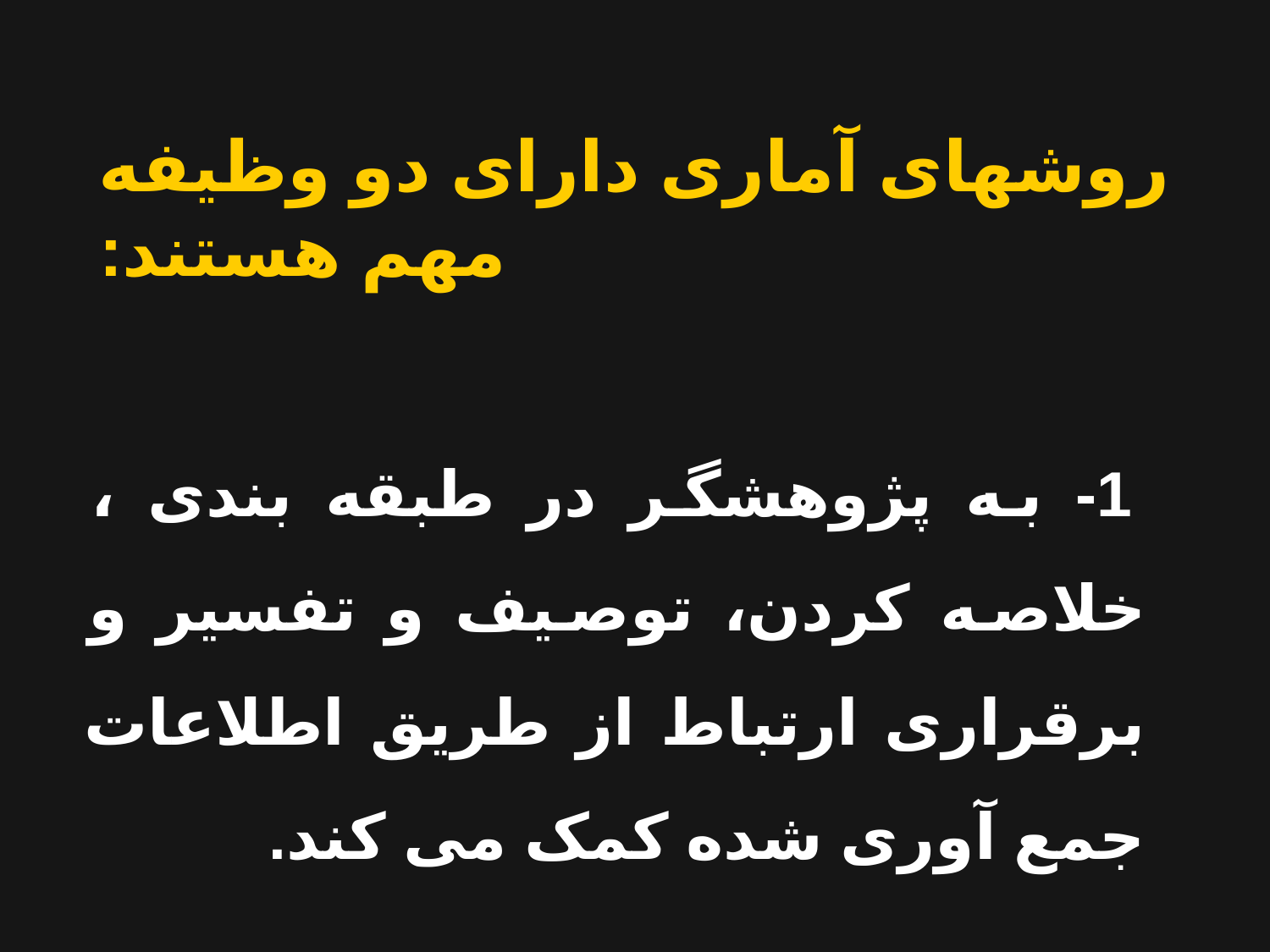

روشهای آماری دارای دو وظیفه مهم هستند:
  1- به پژوهشگر در طبقه بندی ، خلاصه کردن، توصیف و تفسیر و برقراری ارتباط از طریق اطلاعات جمع آوری شده کمک می کند.